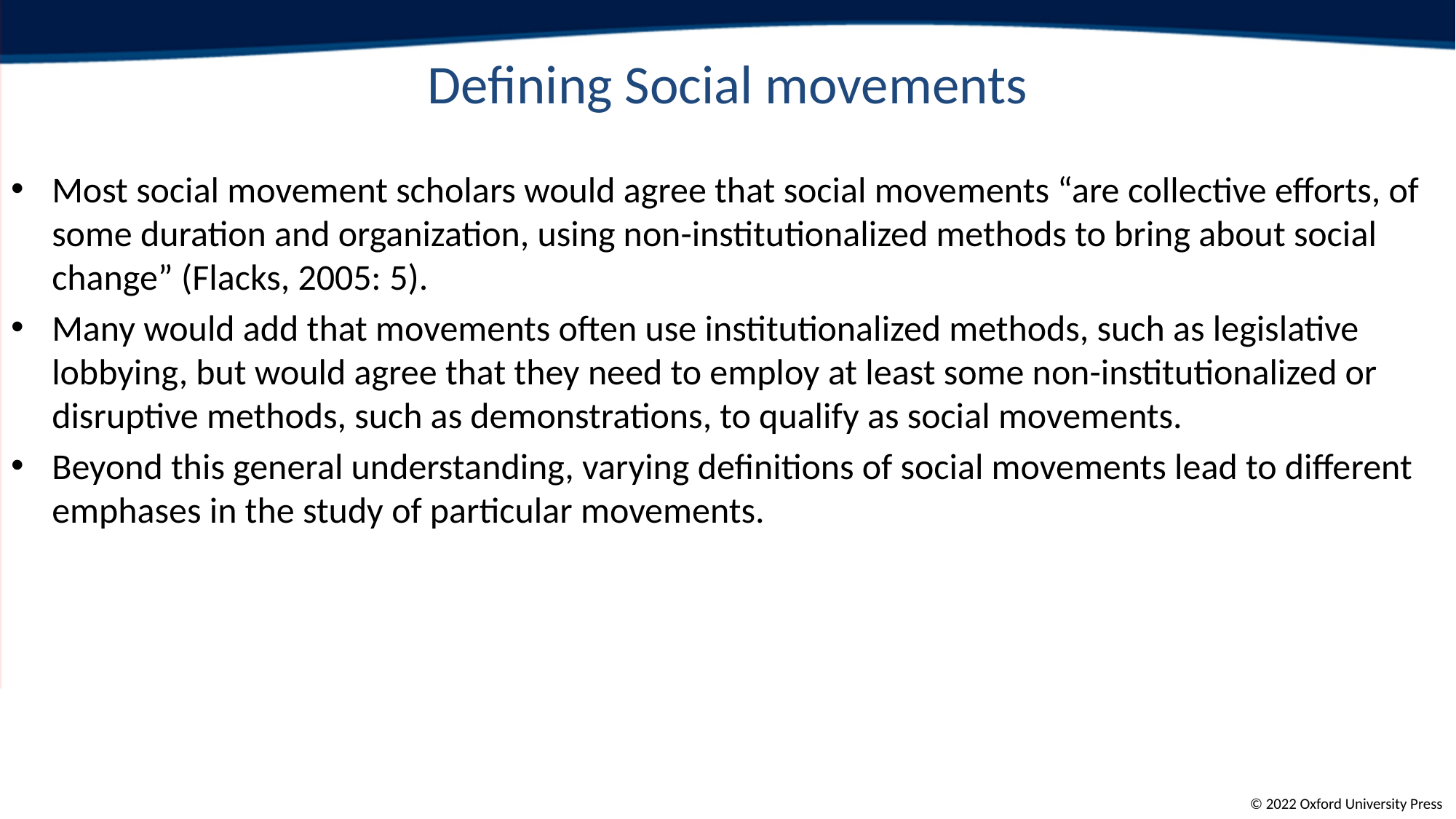

# Defining Social movements
Most social movement scholars would agree that social movements “are collective efforts, of some duration and organization, using non-institutionalized methods to bring about social change” (Flacks, 2005: 5).
Many would add that movements often use institutionalized methods, such as legislative lobbying, but would agree that they need to employ at least some non-institutionalized or disruptive methods, such as demonstrations, to qualify as social movements.
Beyond this general understanding, varying definitions of social movements lead to different emphases in the study of particular movements.